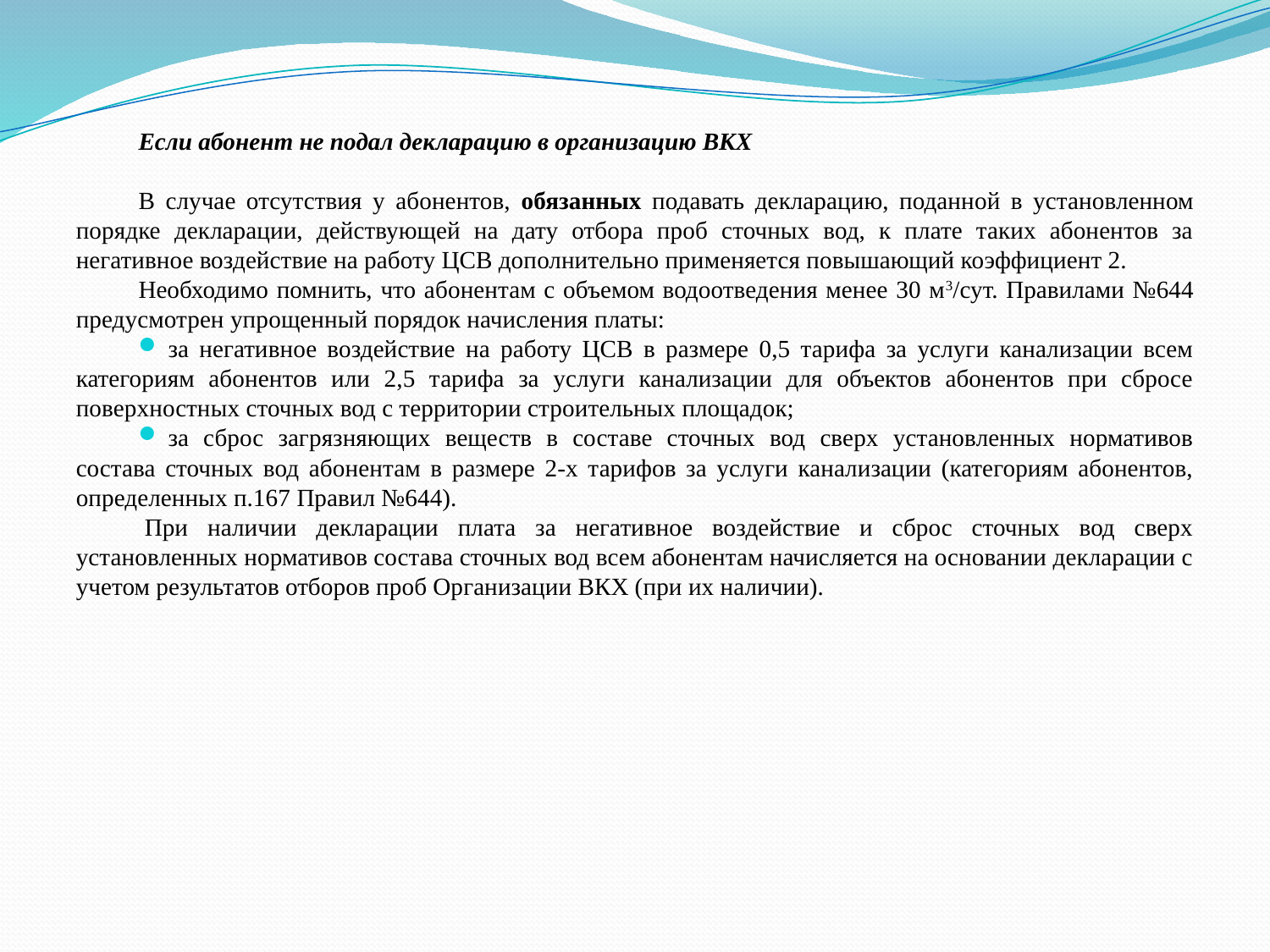

Если абонент не подал декларацию в организацию ВКХ

В случае отсутствия у абонентов, обязанных подавать декларацию, поданной в установленном порядке декларации, действующей на дату отбора проб сточных вод, к плате таких абонентов за негативное воздействие на работу ЦСВ дополнительно применяется повышающий коэффициент 2.
Необходимо помнить, что абонентам с объемом водоотведения менее 30 м3/сут. Правилами №644 предусмотрен упрощенный порядок начисления платы:
 за негативное воздействие на работу ЦСВ в размере 0,5 тарифа за услуги канализации всем категориям абонентов или 2,5 тарифа за услуги канализации для объектов абонентов при сбросе поверхностных сточных вод с территории строительных площадок;
 за сброс загрязняющих веществ в составе сточных вод сверх установленных нормативов состава сточных вод абонентам в размере 2-х тарифов за услуги канализации (категориям абонентов, определенных п.167 Правил №644).
 При наличии декларации плата за негативное воздействие и сброс сточных вод сверх установленных нормативов состава сточных вод всем абонентам начисляется на основании декларации с учетом результатов отборов проб Организации ВКХ (при их наличии).